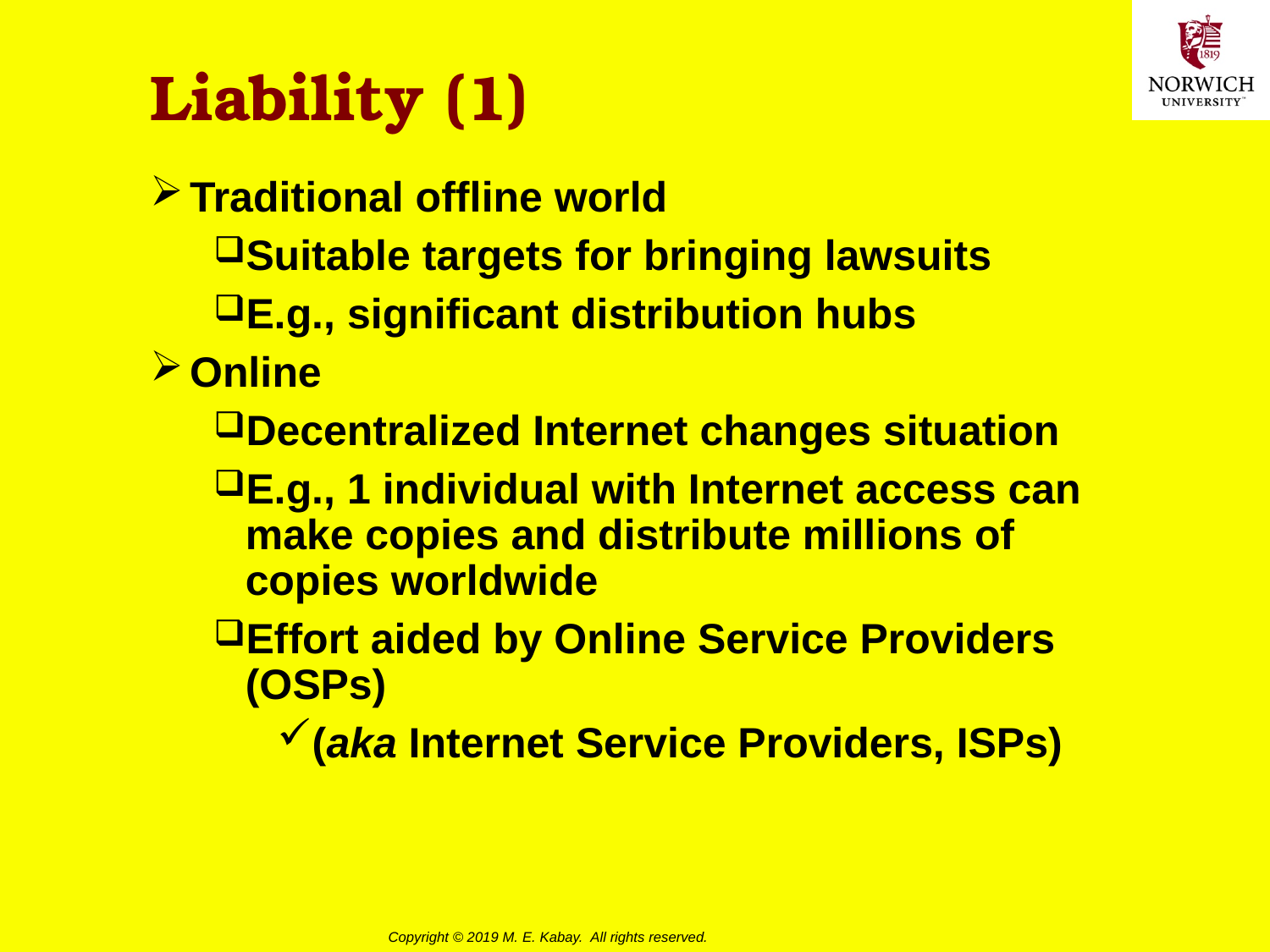

# Liability (1)
Traditional offline world
Suitable targets for bringing lawsuits
E.g., significant distribution hubs
Online
Decentralized Internet changes situation
E.g., 1 individual with Internet access can make copies and distribute millions of copies worldwide
Effort aided by Online Service Providers (OSPs)
(aka Internet Service Providers, ISPs)